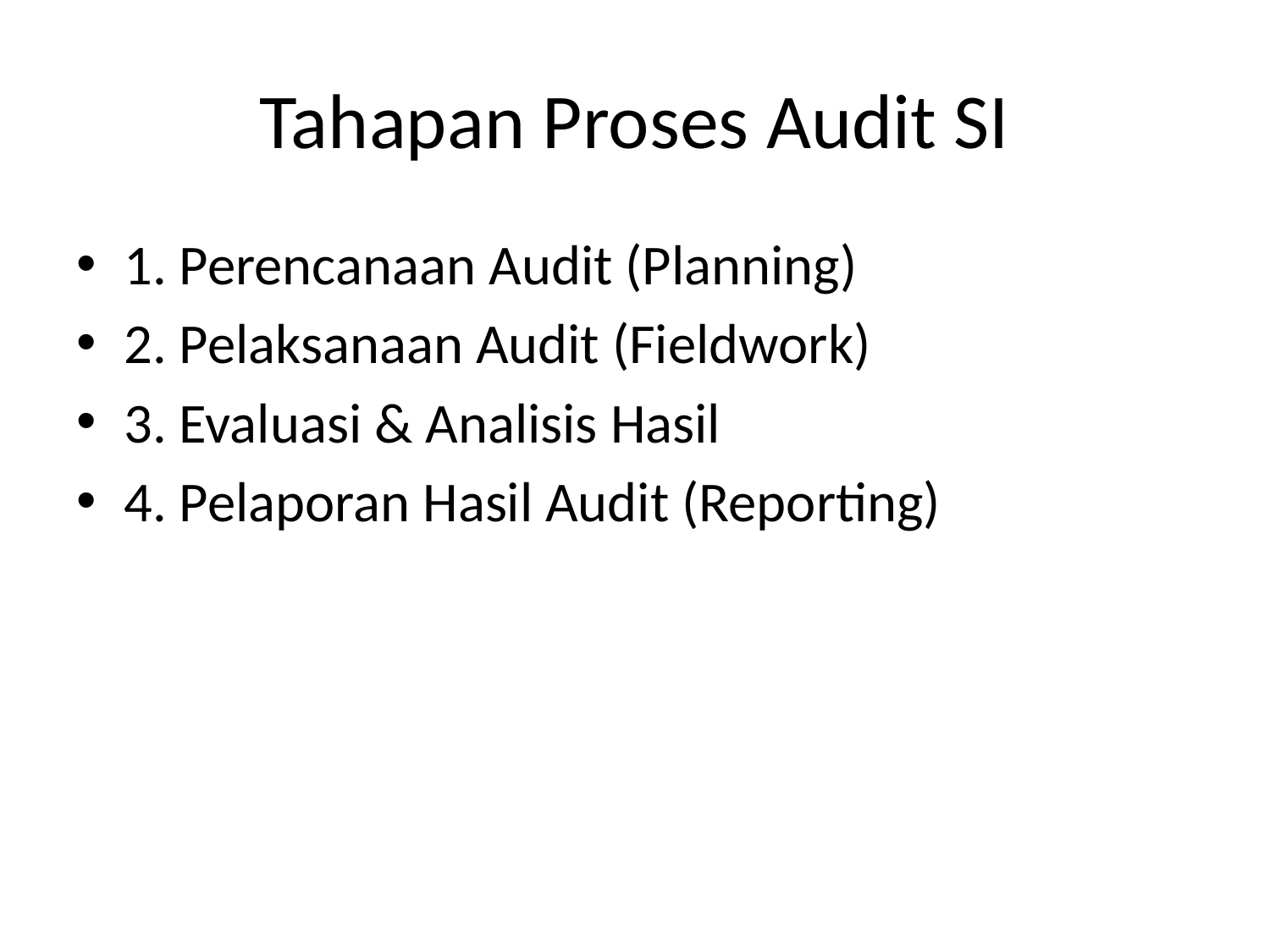

# Tahapan Proses Audit SI
1. Perencanaan Audit (Planning)
2. Pelaksanaan Audit (Fieldwork)
3. Evaluasi & Analisis Hasil
4. Pelaporan Hasil Audit (Reporting)